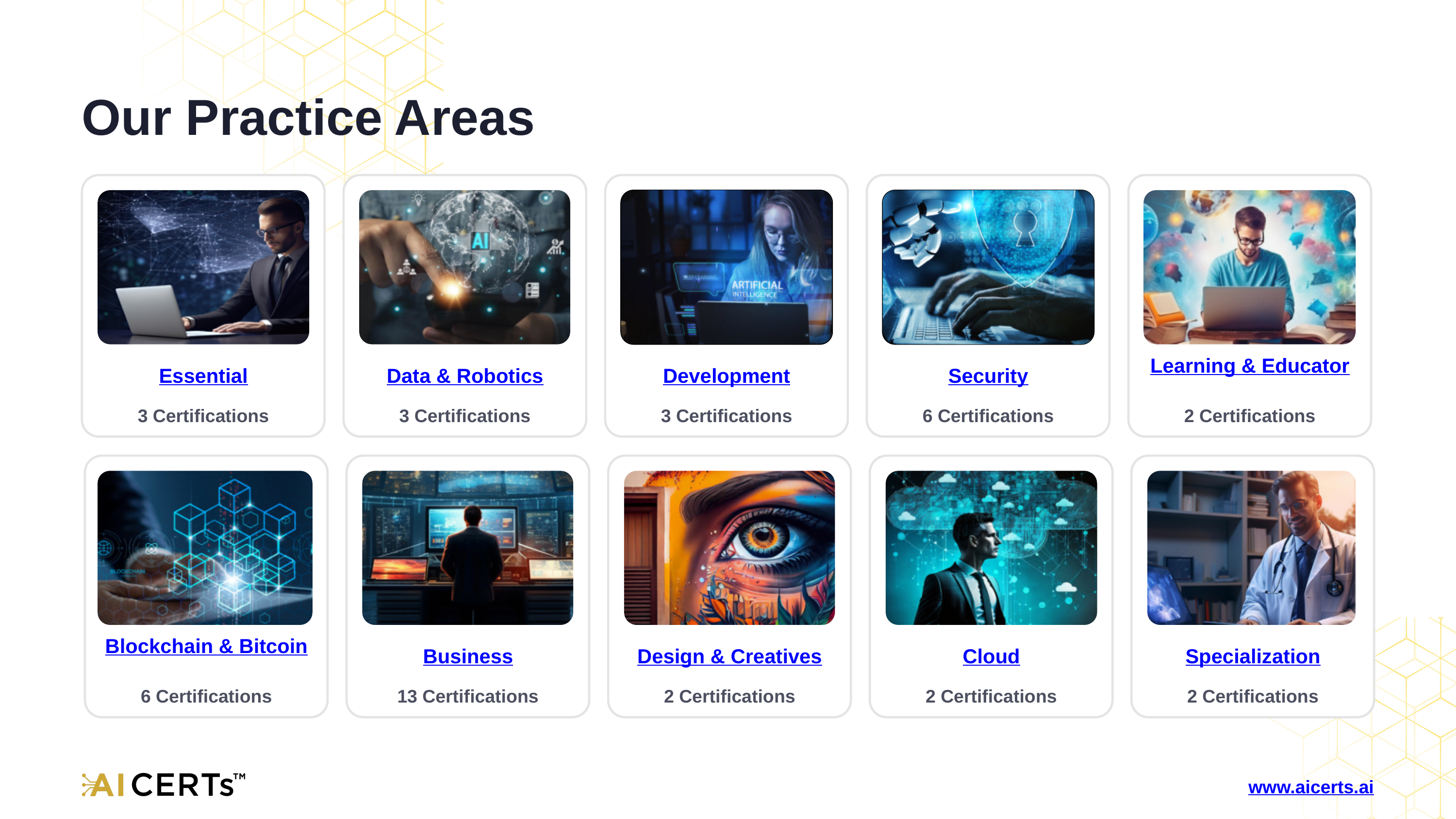

Our Practice Areas

Learning & Educator
Essential
Data & Robotics
Development
Security
3 Certifications
3 Certifications
3 Certifications
6 Certifications
2 Certifications

Blockchain & Bitcoin
Business
Cloud
Design & Creatives
Specialization
6 Certifications
13 Certifications
2 Certifications
2 Certifications
2 Certifications

www.aicerts.ai